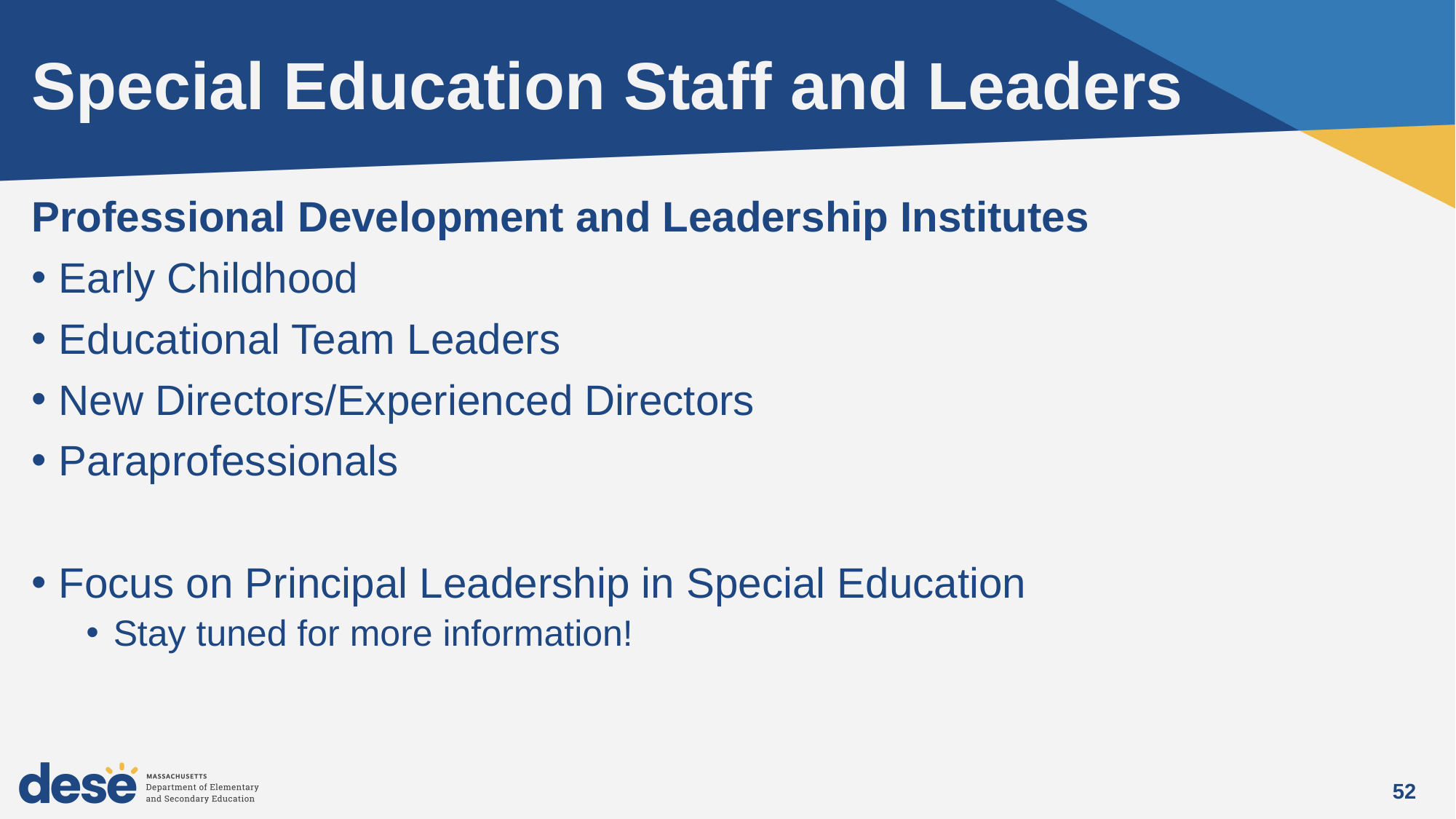

# Special Education Staff and Leaders
Professional Development and Leadership Institutes
Early Childhood
Educational Team Leaders
New Directors/Experienced Directors
Paraprofessionals

Focus on Principal Leadership in Special Education
Stay tuned for more information!
52